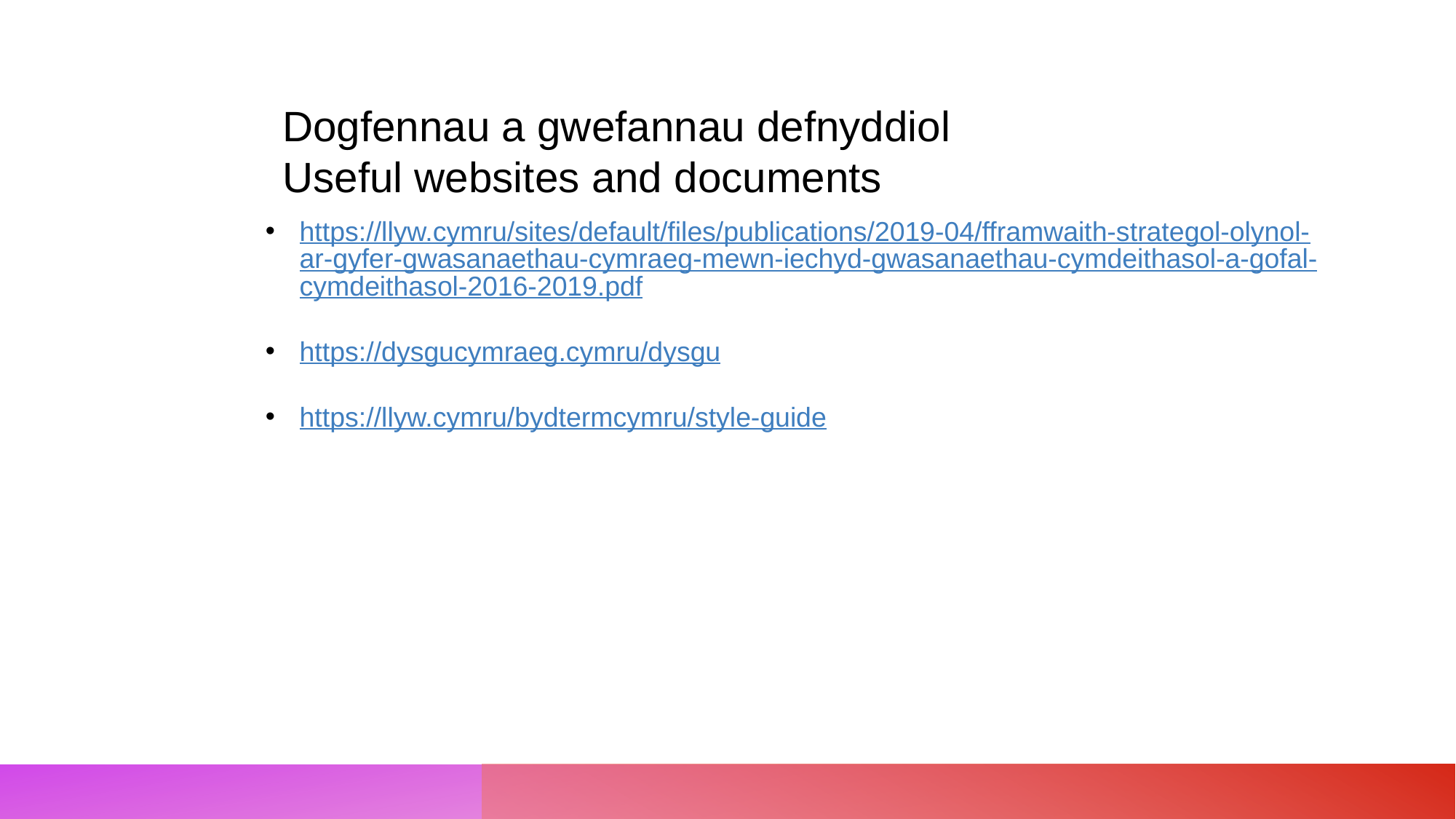

Dogfennau a gwefannau defnyddiol
Useful websites and documents
https://llyw.cymru/sites/default/files/publications/2019-04/fframwaith-strategol-olynol-ar-gyfer-gwasanaethau-cymraeg-mewn-iechyd-gwasanaethau-cymdeithasol-a-gofal-cymdeithasol-2016-2019.pdf

https://dysgucymraeg.cymru/dysgu

https://llyw.cymru/bydtermcymru/style-guide